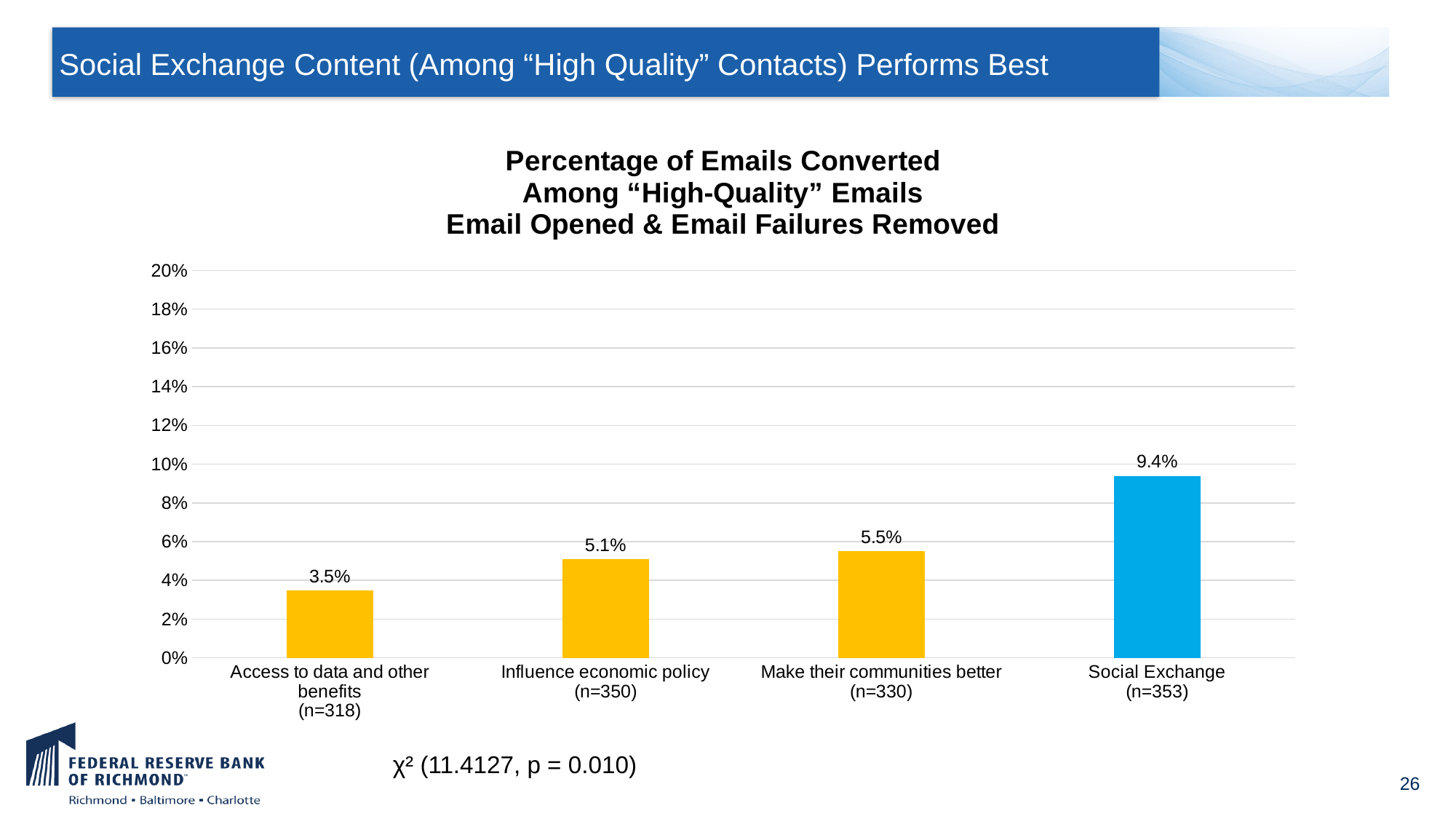

# Social Exchange Content (Among “High Quality” Contacts) Performs Best

### Chart: Percentage of Emails Converted Among “High-Quality” Emails Email Opened & Email Failures Removed

| Category | Email Opened |
|---|---|
| Access to data and other benefits
(n=318) | 0.035 |
| Influence economic policy
(n=350) | 0.051 |
| Make their communities better
(n=330) | 0.055 |
| Social Exchange
(n=353) | 0.094 |
χ² (11.4127, p = 0.010)
26